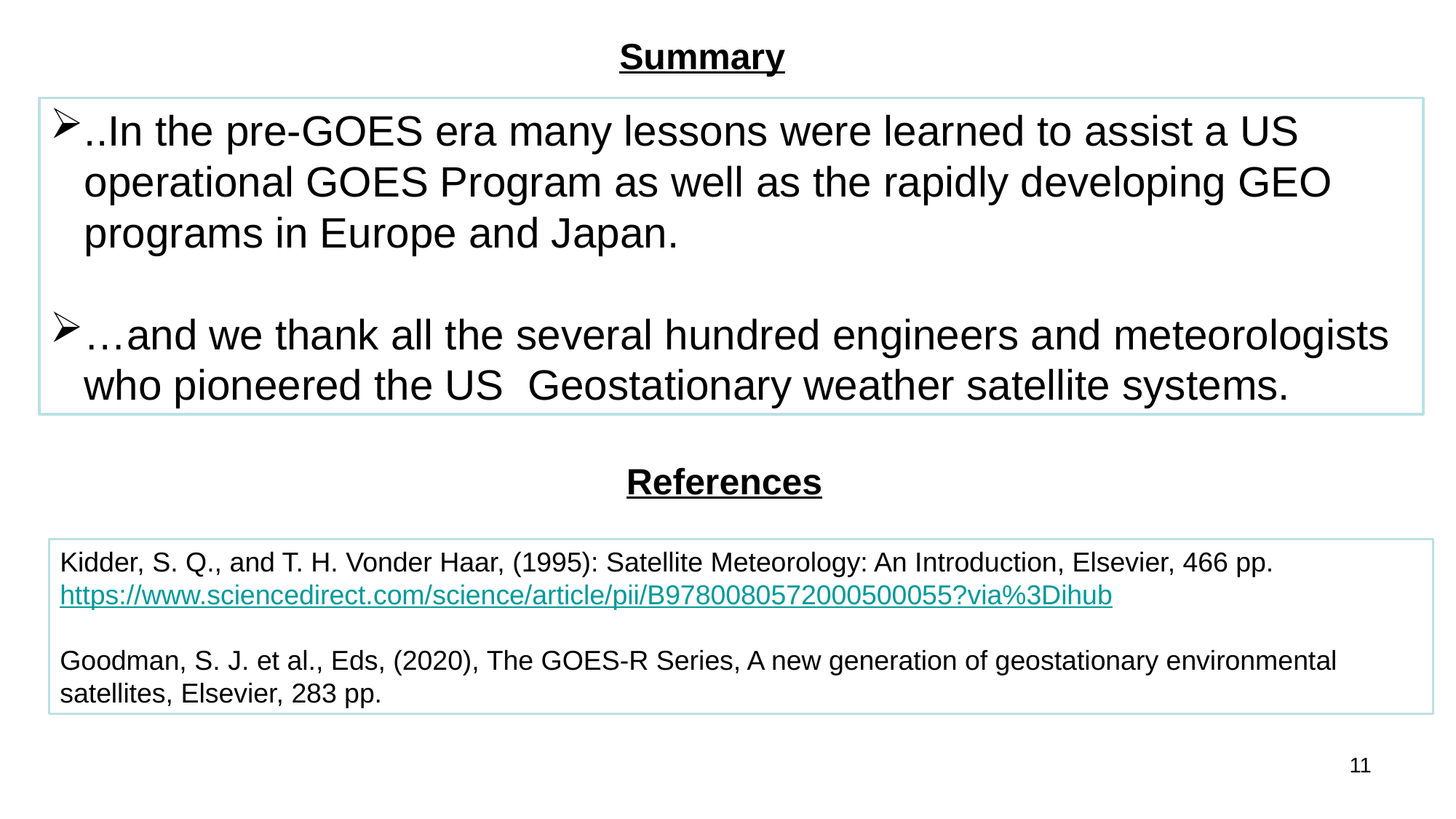

Summary
..In the pre-GOES era many lessons were learned to assist a US operational GOES Program as well as the rapidly developing GEO programs in Europe and Japan.

…and we thank all the several hundred engineers and meteorologists who pioneered the US  Geostationary weather satellite systems.
References
Kidder, S. Q., and T. H. Vonder Haar, (1995): Satellite Meteorology: An Introduction, Elsevier, 466 pp. https://www.sciencedirect.com/science/article/pii/B9780080572000500055?via%3Dihub

Goodman, S. J. et al., Eds, (2020), The GOES-R Series, A new generation of geostationary environmental satellites, Elsevier, 283 pp.
11